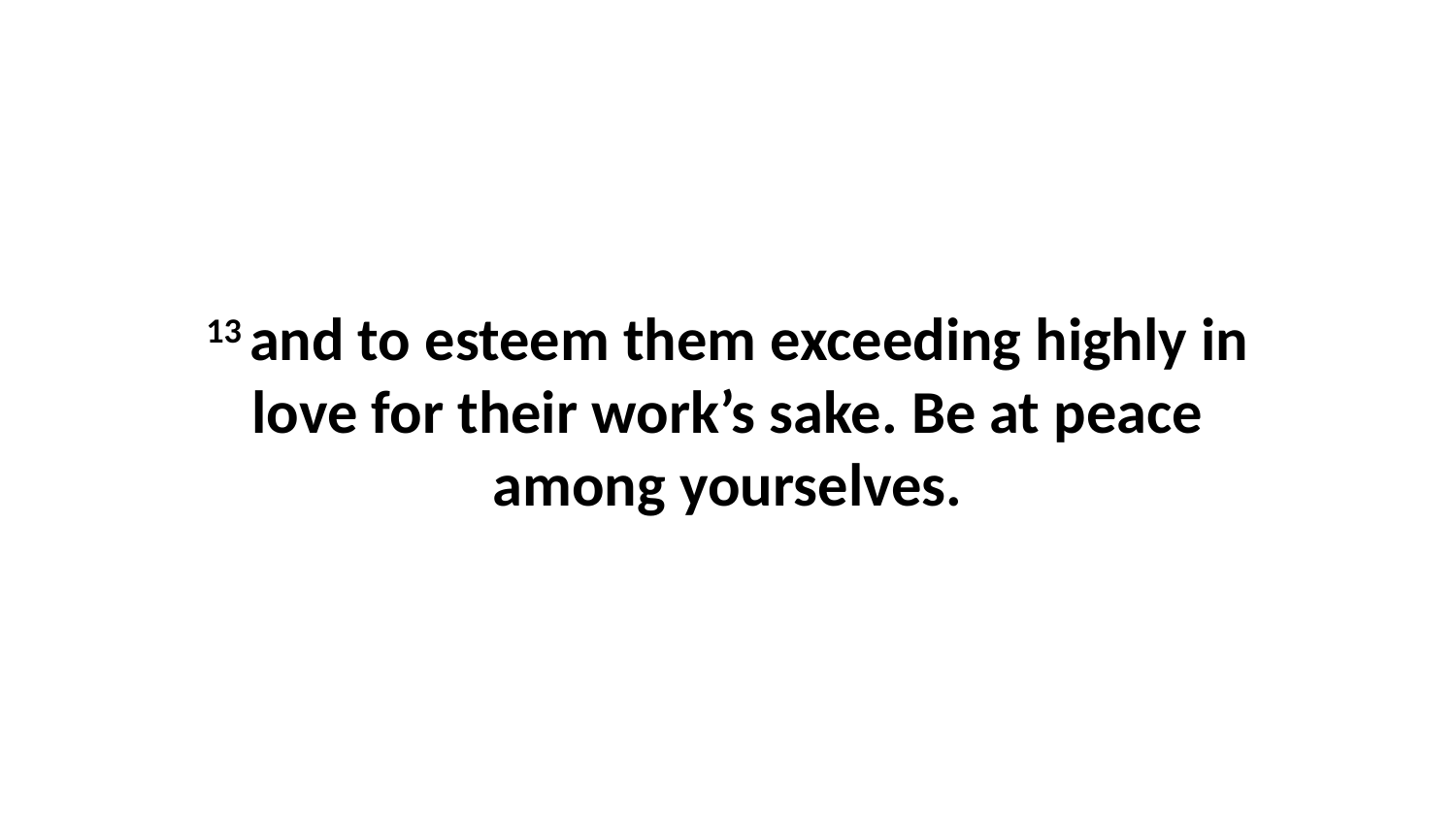

13 and to esteem them exceeding highly in love for their work’s sake. Be at peace among yourselves.